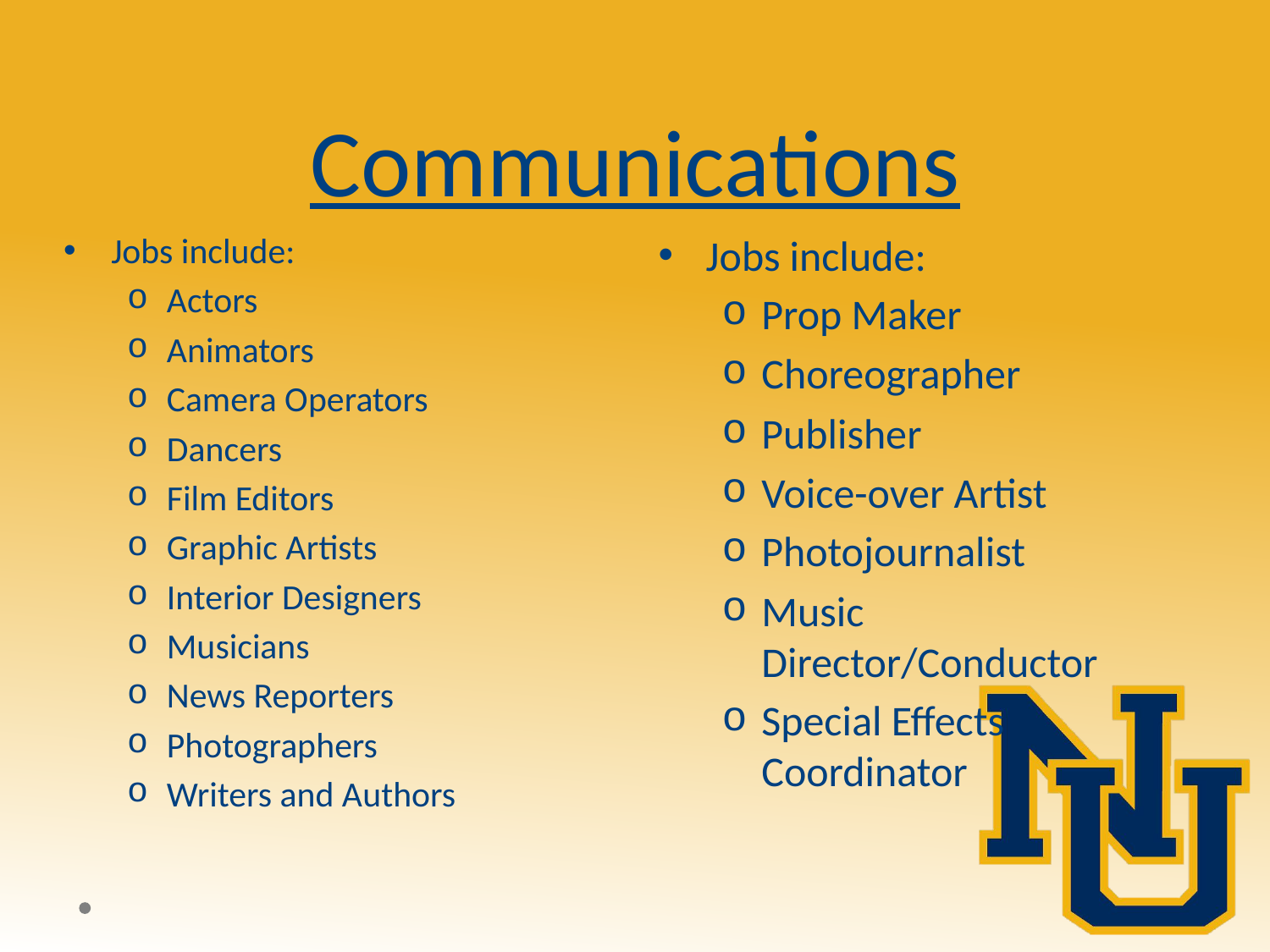

# Communications
Jobs include:
Actors
Animators
Camera Operators
Dancers
Film Editors
Graphic Artists
Interior Designers
Musicians
News Reporters
Photographers
Writers and Authors

Jobs include:
Prop Maker
Choreographer
Publisher
Voice-over Artist
Photojournalist
Music Director/Conductor
Special Effects Coordinator